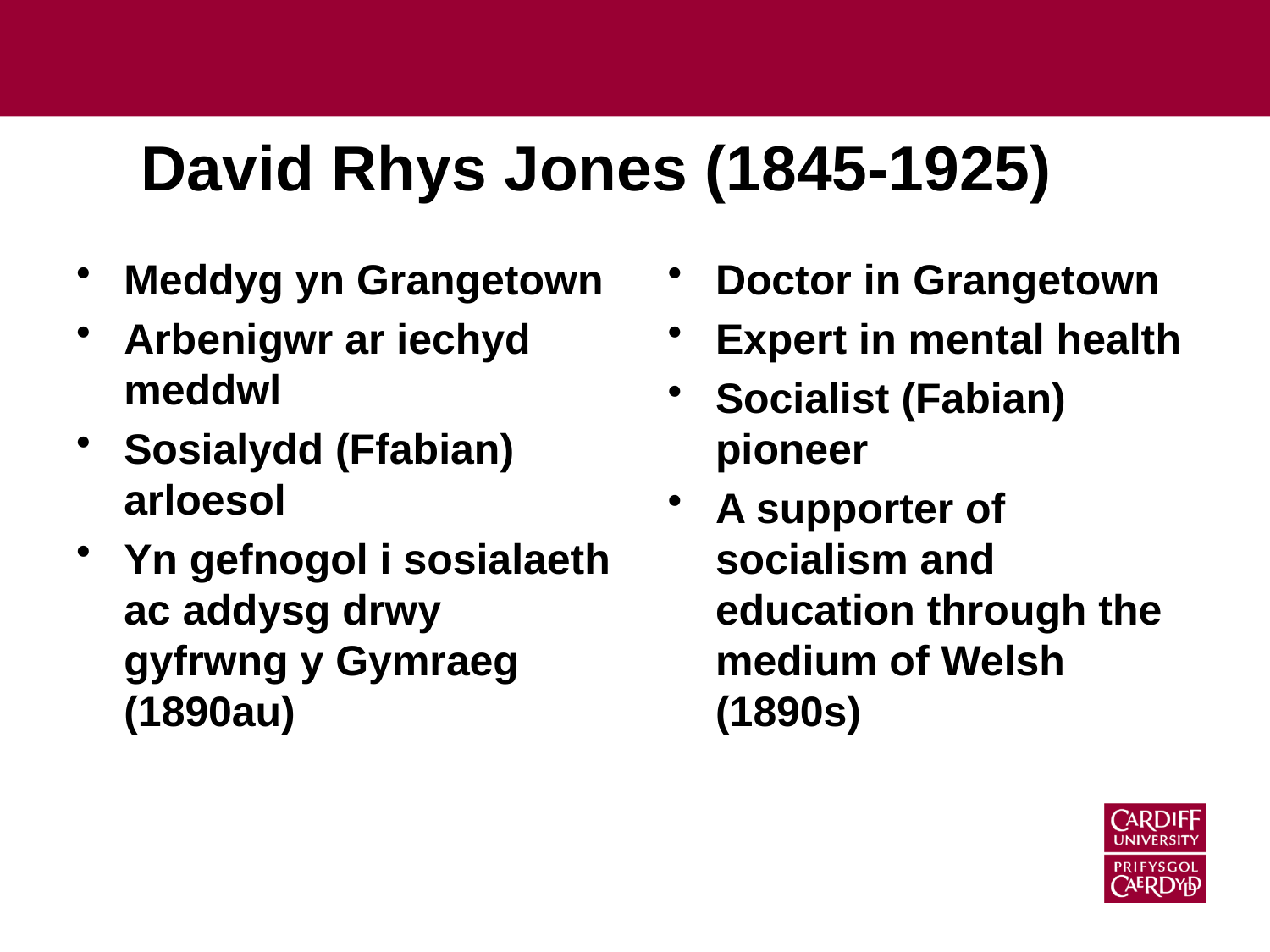

# David Rhys Jones (1845-1925)
Doctor in Grangetown
Expert in mental health
Socialist (Fabian) pioneer
A supporter of socialism and education through the medium of Welsh (1890s)
Meddyg yn Grangetown
Arbenigwr ar iechyd meddwl
Sosialydd (Ffabian) arloesol
Yn gefnogol i sosialaeth ac addysg drwy gyfrwng y Gymraeg (1890au)